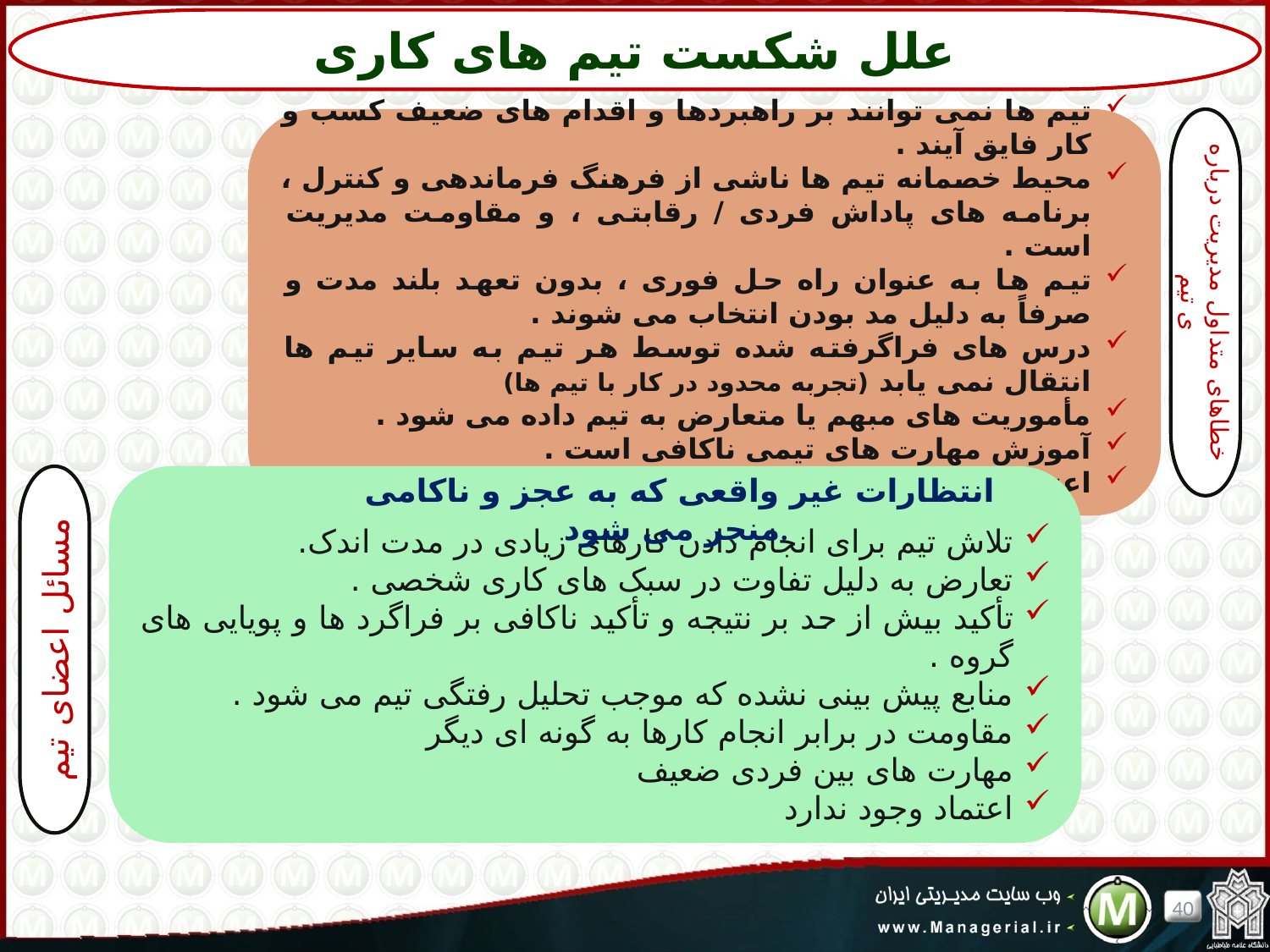

علل شکست تیم های کاری
تیم ها نمی توانند بر راهبردها و اقدام های ضعیف کسب و کار فایق آیند .
محیط خصمانه تیم ها ناشی از فرهنگ فرماندهی و کنترل ، برنامه های پاداش فردی / رقابتی ، و مقاومت مدیریت است .
تیم ها به عنوان راه حل فوری ، بدون تعهد بلند مدت و صرفاً به دلیل مد بودن انتخاب می شوند .
درس های فراگرفته شده توسط هر تیم به سایر تیم ها انتقال نمی یابد (تجربه محدود در کار با تیم ها)
مأموریت های مبهم یا متعارض به تیم داده می شود .
آموزش مهارت های تیمی ناکافی است .
اعتماد وجود ندارد .

خطاهای متداول مدیریت درباره ی تیم
انتظارات غیر واقعی که به عجز و ناکامی منجر می شود.

تلاش تیم برای انجام دادن کارهای زیادی در مدت اندک.
تعارض به دلیل تفاوت در سبک های کاری شخصی .
تأکید بیش از حد بر نتیجه و تأکید ناکافی بر فراگرد ها و پویایی های گروه .
منابع پیش بینی نشده که موجب تحلیل رفتگی تیم می شود .
مقاومت در برابر انجام کارها به گونه ای دیگر
مهارت های بین فردی ضعیف
اعتماد وجود ندارد
مسائل اعضای تیم
40